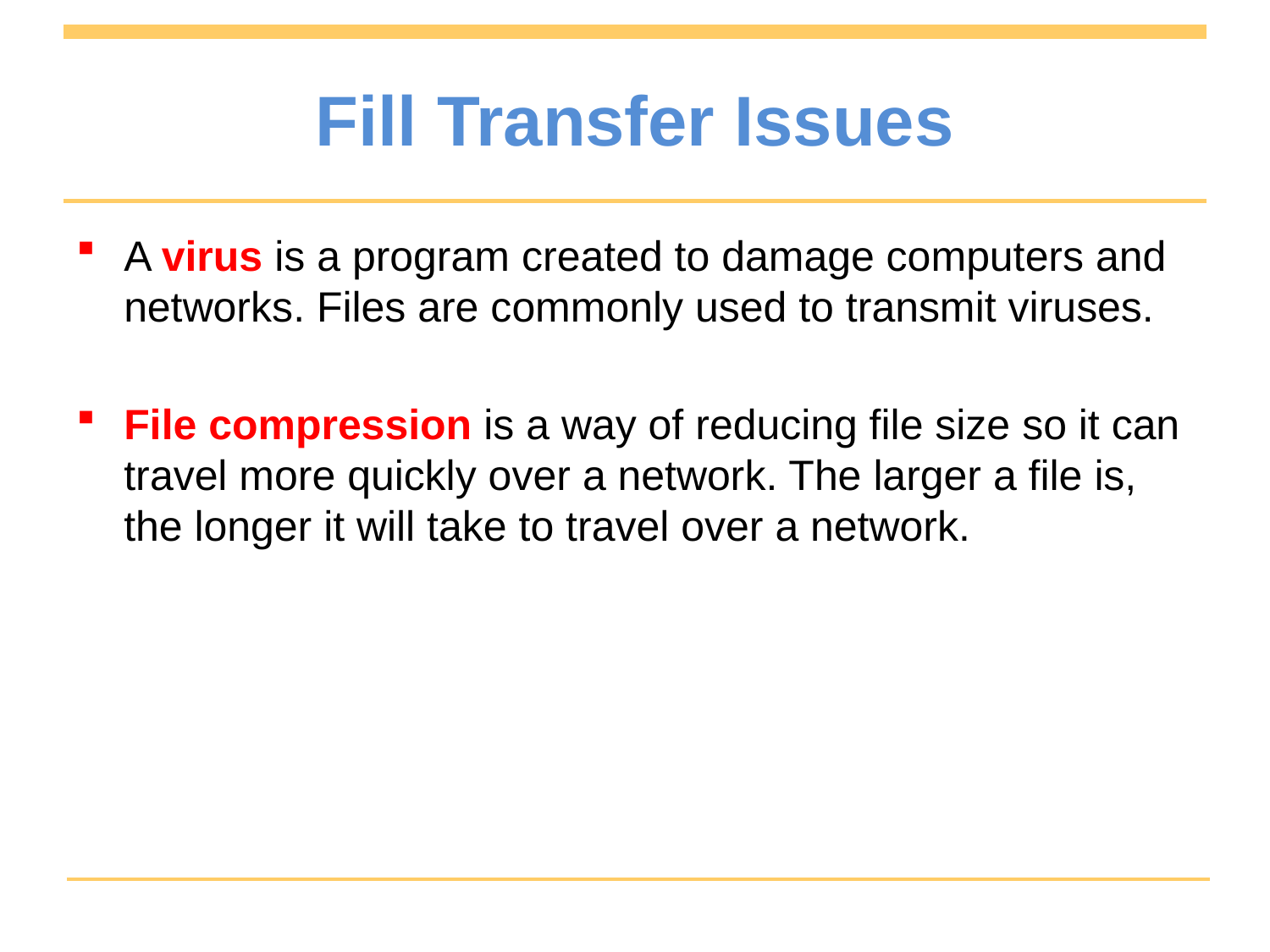

# Fill Transfer Issues
A virus is a program created to damage computers and networks. Files are commonly used to transmit viruses.

File compression is a way of reducing file size so it can travel more quickly over a network. The larger a file is, the longer it will take to travel over a network.